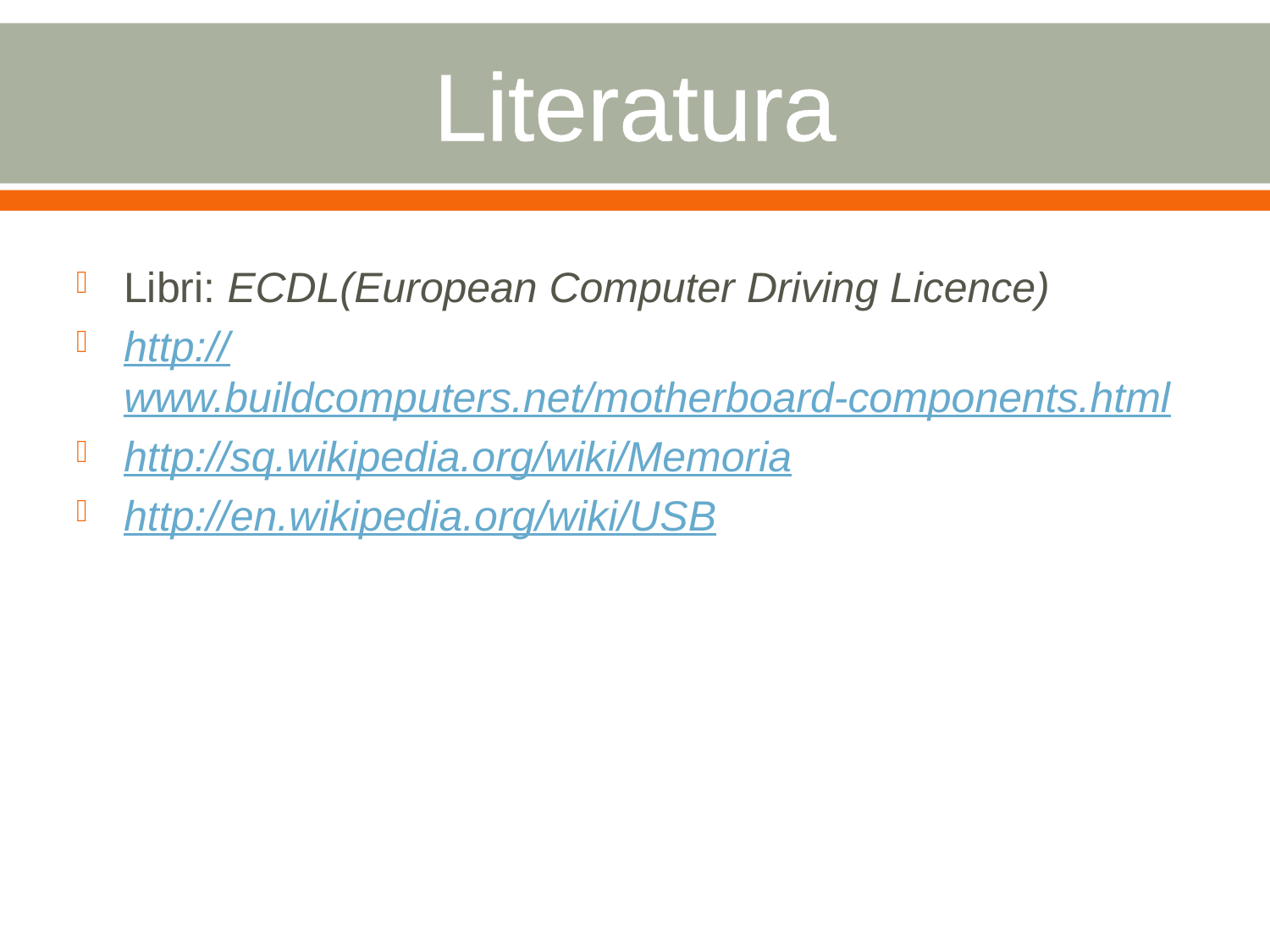

# Literatura
Libri: ECDL(European Computer Driving Licence)
http://www.buildcomputers.net/motherboard-components.html
http://sq.wikipedia.org/wiki/Memoria
http://en.wikipedia.org/wiki/USB